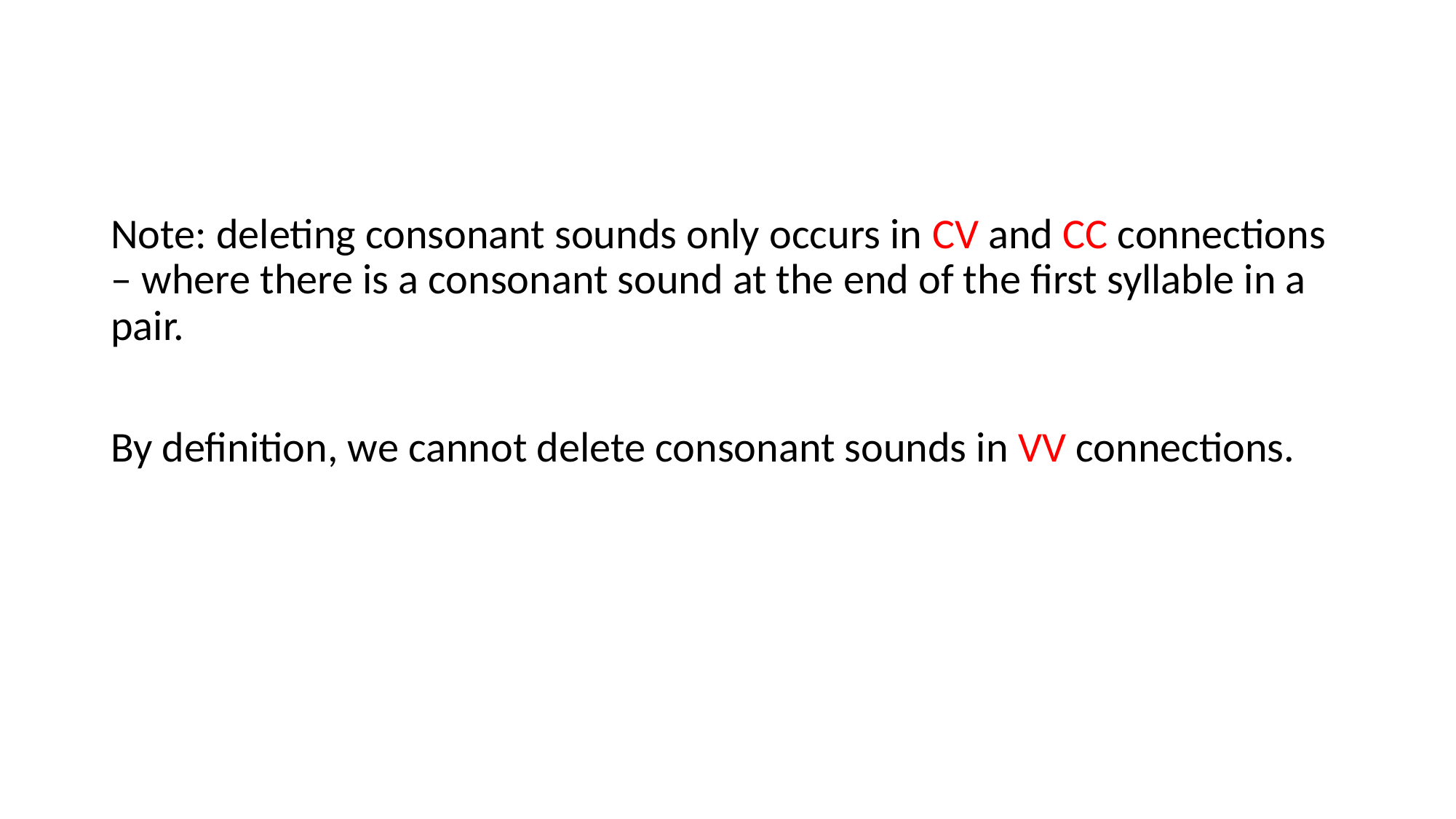

Note: deleting consonant sounds only occurs in CV and CC connections – where there is a consonant sound at the end of the first syllable in a pair.

By definition, we cannot delete consonant sounds in VV connections.